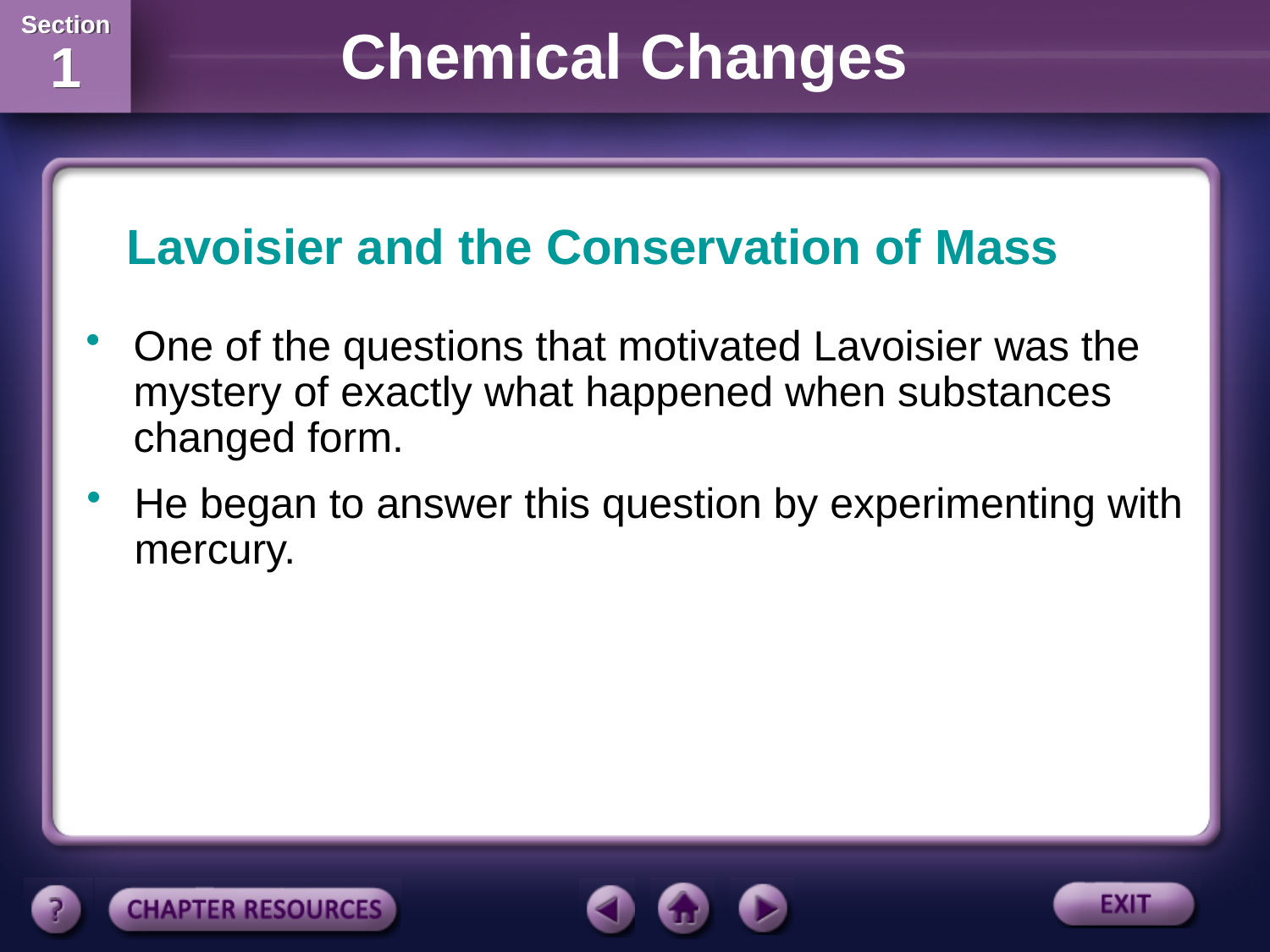

Lavoisier and the Conservation of Mass
One of the questions that motivated Lavoisier was the mystery of exactly what happened when substances changed form.
He began to answer this question by experimenting with mercury.